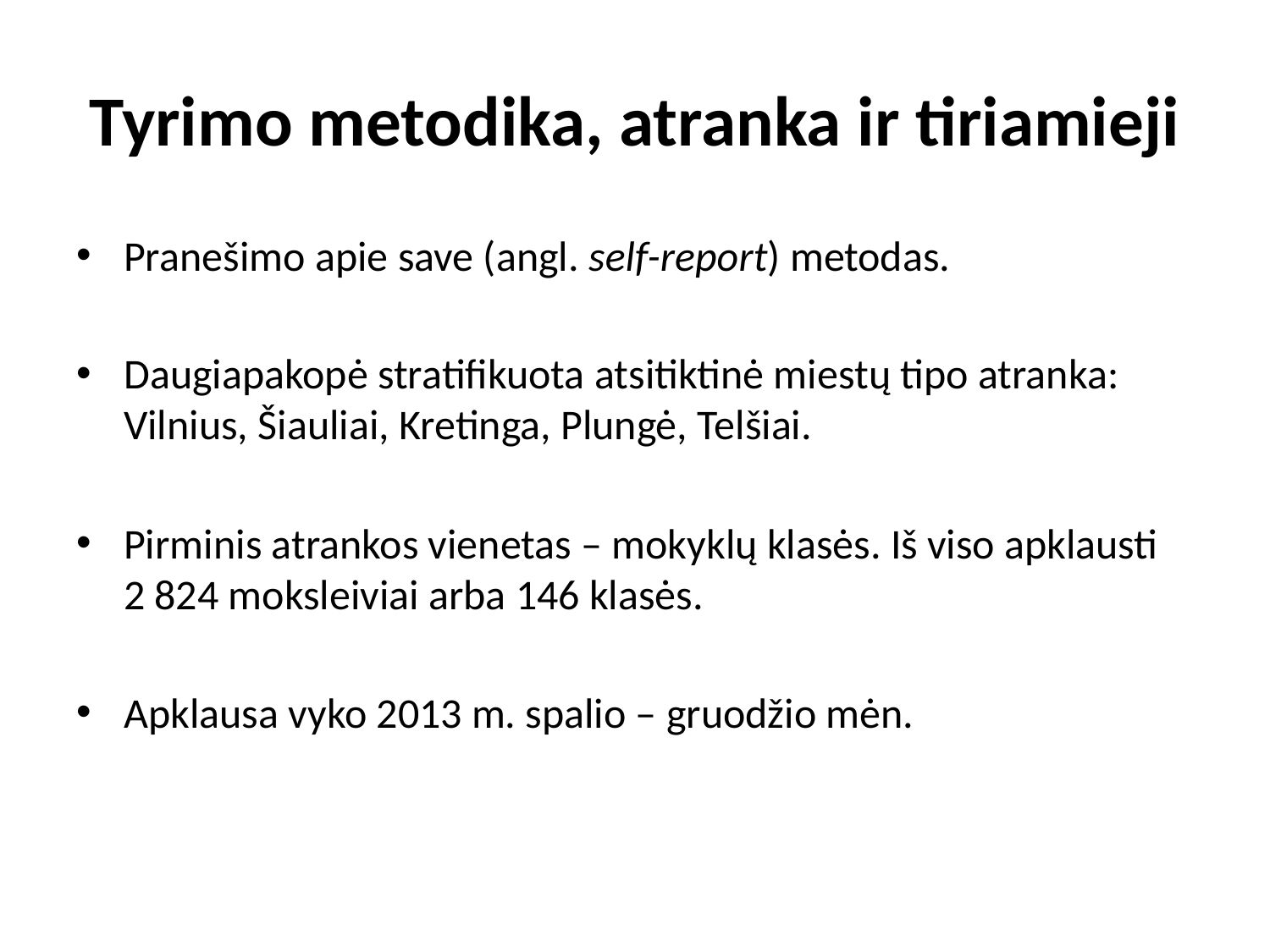

# Tyrimo metodika, atranka ir tiriamieji
Pranešimo apie save (angl. self-report) metodas.

Daugiapakopė stratifikuota atsitiktinė miestų tipo atranka: Vilnius, Šiauliai, Kretinga, Plungė, Telšiai.

Pirminis atrankos vienetas – mokyklų klasės. Iš viso apklausti  2 824 moksleiviai arba 146 klasės.

Apklausa vyko 2013 m. spalio – gruodžio mėn.